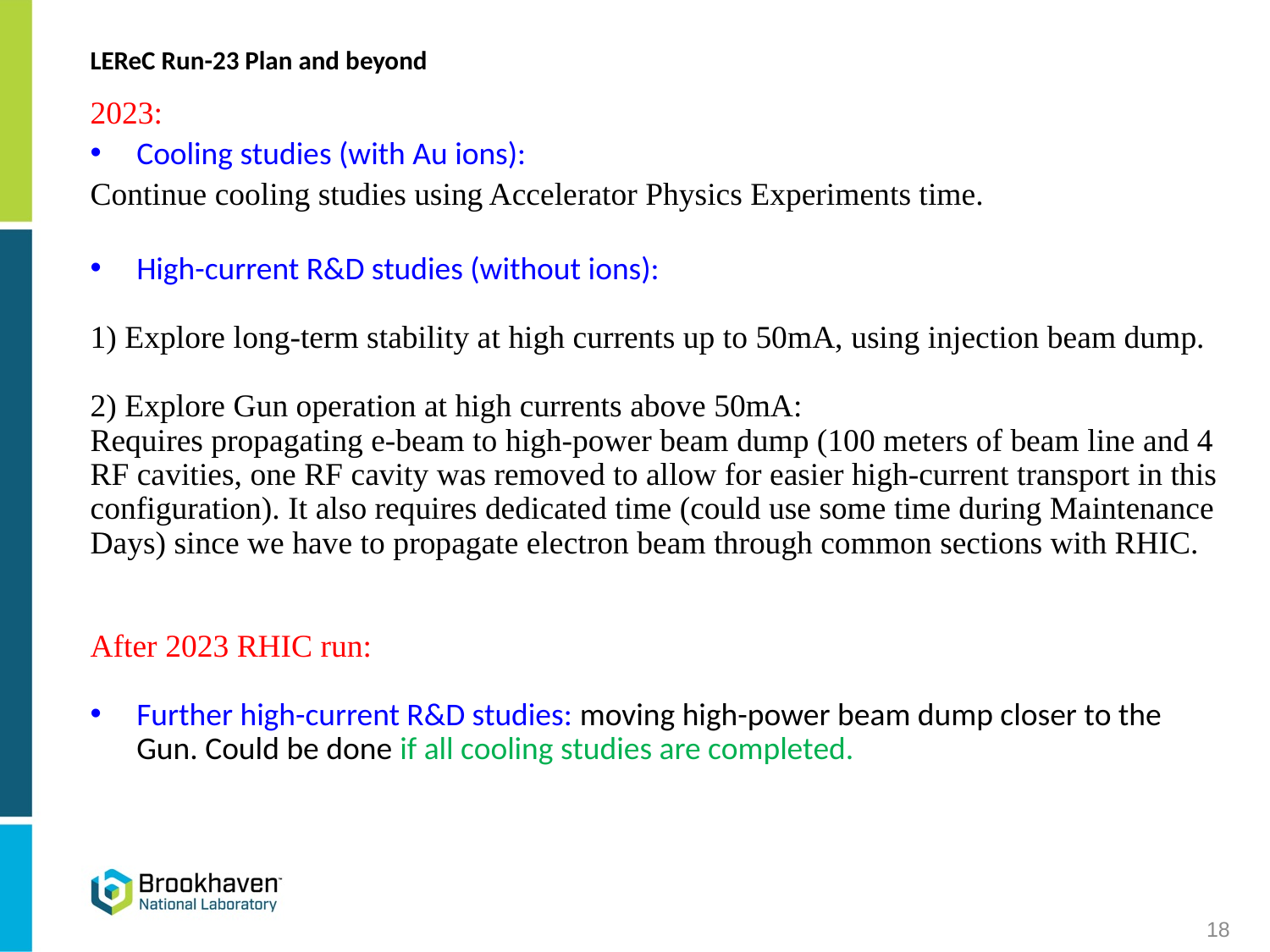

# LEReC Run-23 Plan and beyond
2023:
Cooling studies (with Au ions):
Continue cooling studies using Accelerator Physics Experiments time.

High-current R&D studies (without ions):

1) Explore long-term stability at high currents up to 50mA, using injection beam dump.

2) Explore Gun operation at high currents above 50mA:
Requires propagating e-beam to high-power beam dump (100 meters of beam line and 4 RF cavities, one RF cavity was removed to allow for easier high-current transport in this configuration). It also requires dedicated time (could use some time during Maintenance Days) since we have to propagate electron beam through common sections with RHIC.

After 2023 RHIC run:

Further high-current R&D studies: moving high-power beam dump closer to the Gun. Could be done if all cooling studies are completed.

18